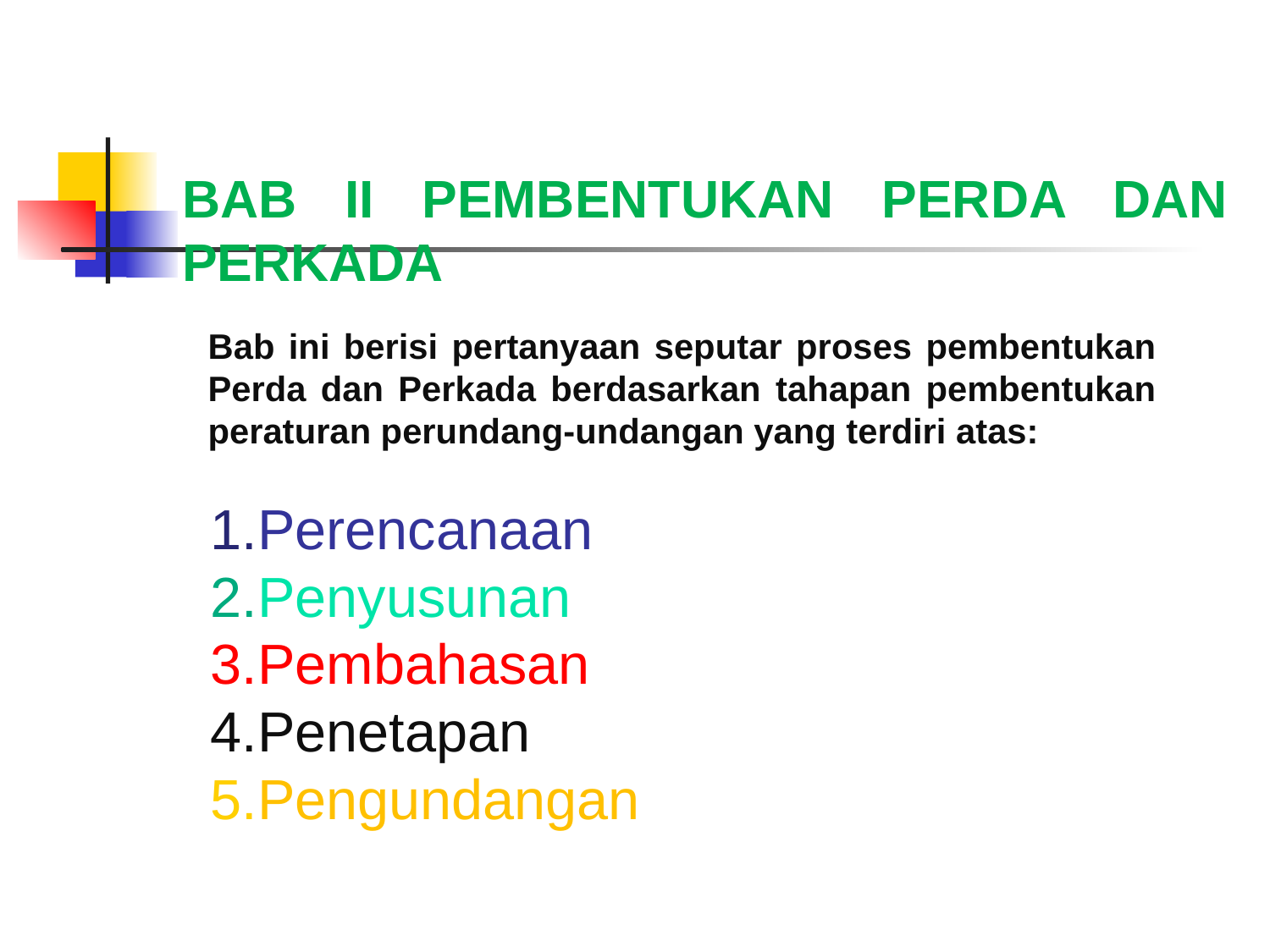

BAB II PEMBENTUKAN PERDA DAN PERKADA
Bab ini berisi pertanyaan seputar proses pembentukan Perda dan Perkada berdasarkan tahapan pembentukan peraturan perundang-undangan yang terdiri atas:
Perencanaan
Penyusunan
Pembahasan
Penetapan
Pengundangan